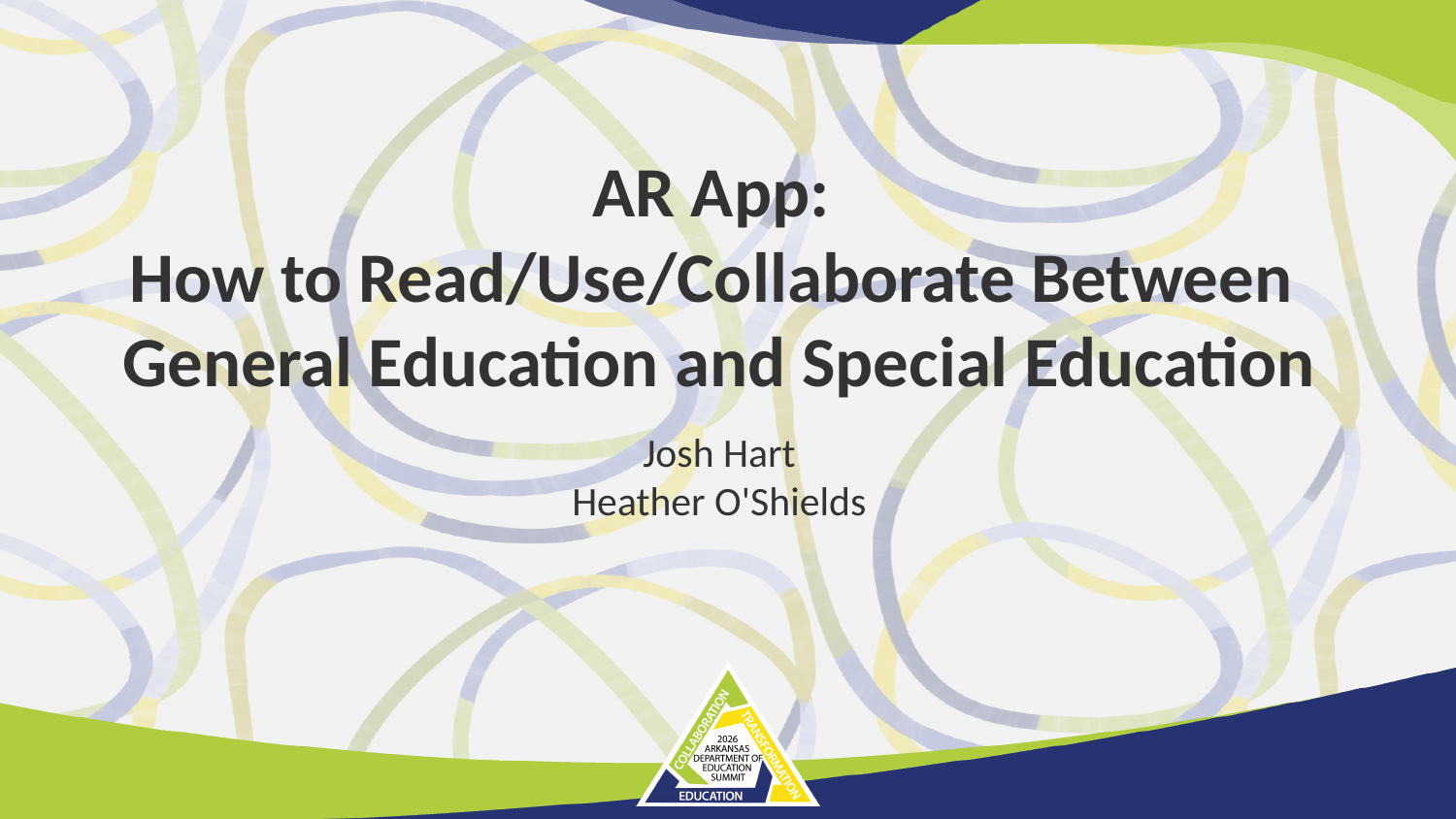

# AR App: How to Read/Use/Collaborate Between General Education and Special Education
Josh Hart
Heather O'Shields